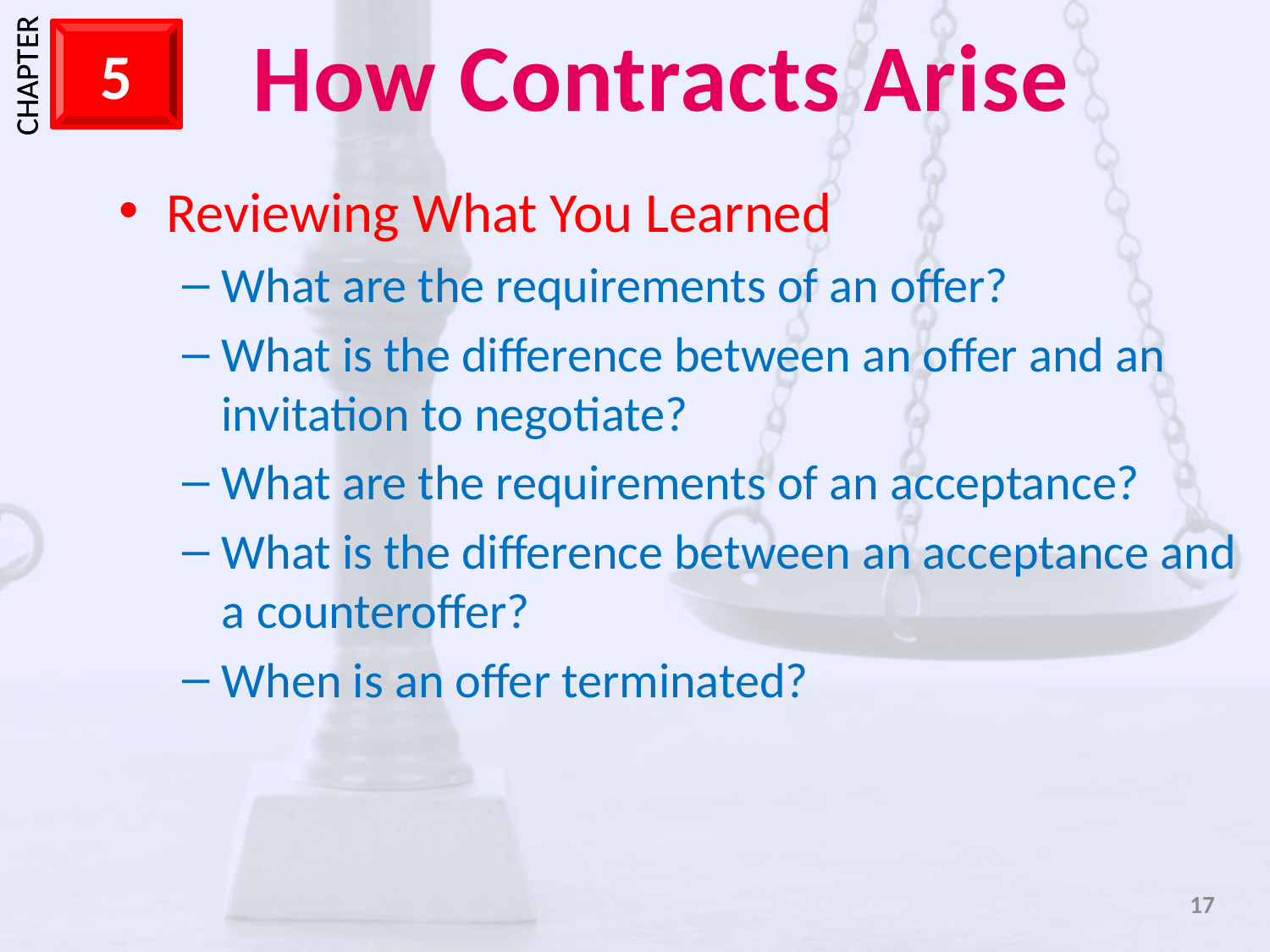

Reviewing What You Learned
What are the requirements of an offer?
What is the difference between an offer and an invitation to negotiate?
What are the requirements of an acceptance?
What is the difference between an acceptance and a counteroffer?
When is an offer terminated?
17